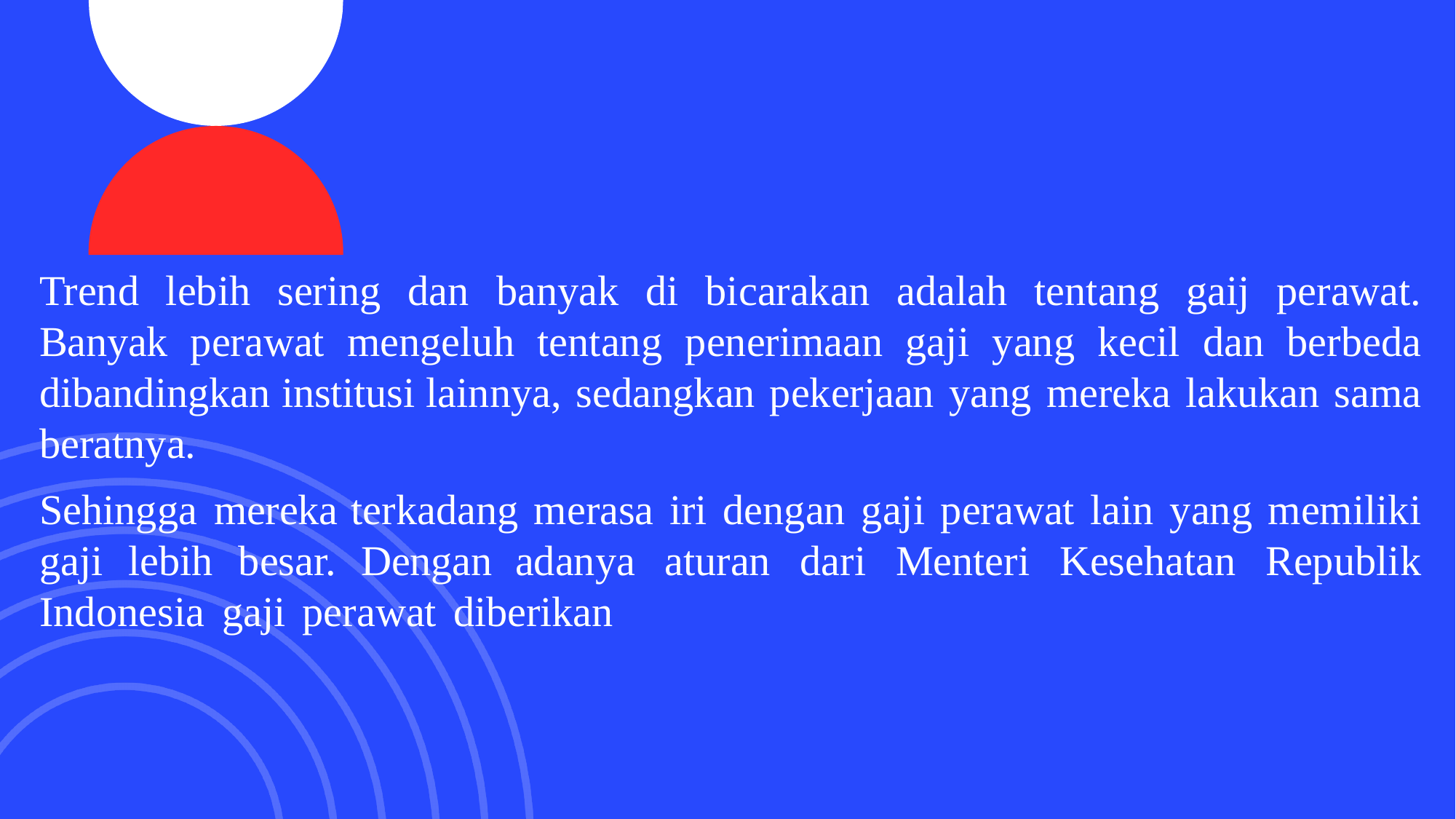

Trend lebih sering dan banyak di bicarakan adalah tentang gaij perawat. Banyak perawat mengeluh tentang penerimaan gaji yang kecil dan berbeda dibandingkan institusi lainnya, sedangkan pekerjaan yang mereka lakukan sama beratnya.
Sehingga mereka terkadang merasa iri dengan gaji perawat lain yang memiliki gaji lebih besar. Dengan adanya aturan dari Menteri Kesehatan Republik Indonesia gaji perawat diberikan